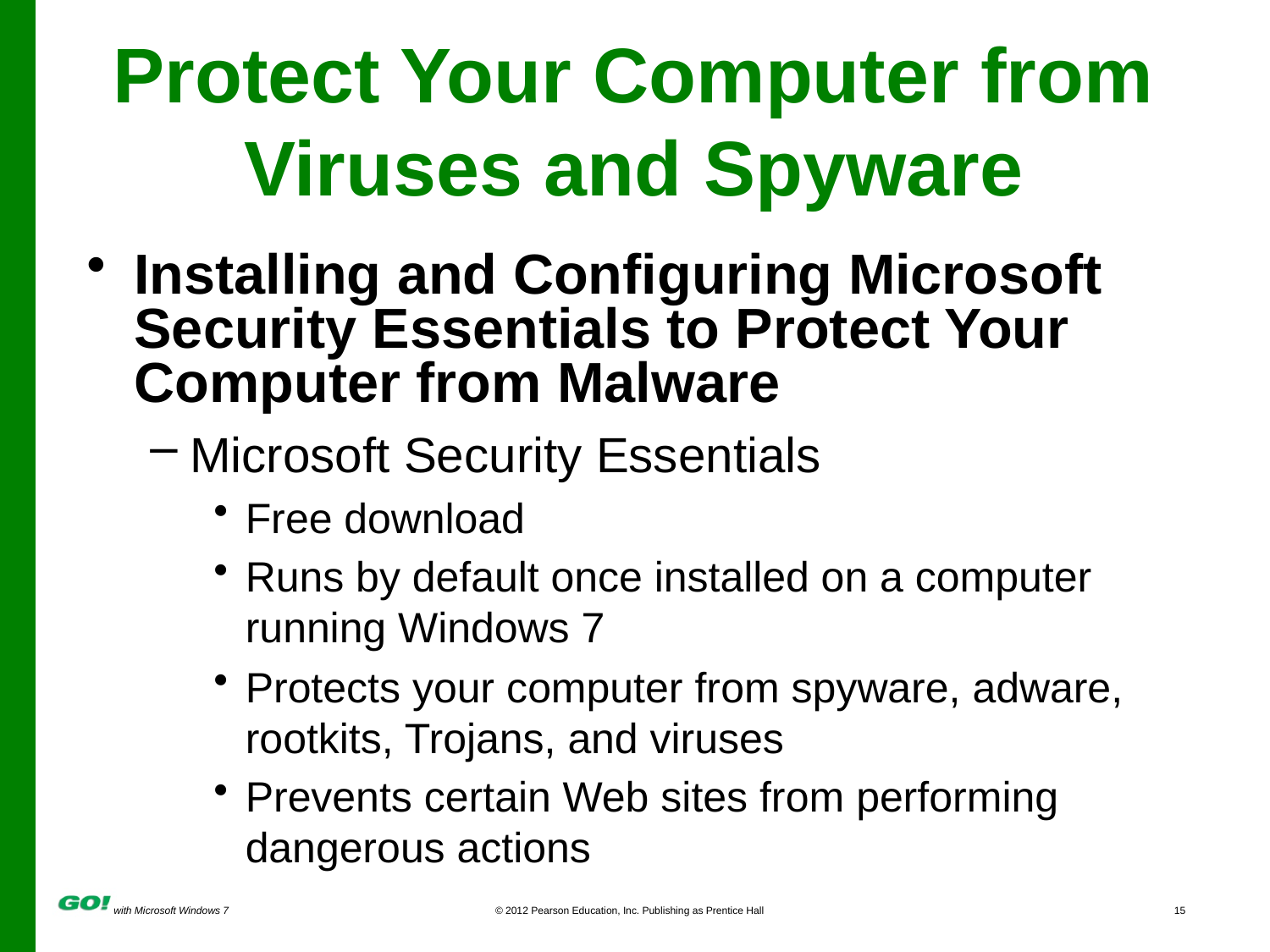

# Protect Your Computer from Viruses and Spyware
Installing and Configuring Microsoft Security Essentials to Protect Your Computer from Malware
Microsoft Security Essentials
Free download
Runs by default once installed on a computer running Windows 7
Protects your computer from spyware, adware, rootkits, Trojans, and viruses
Prevents certain Web sites from performing dangerous actions